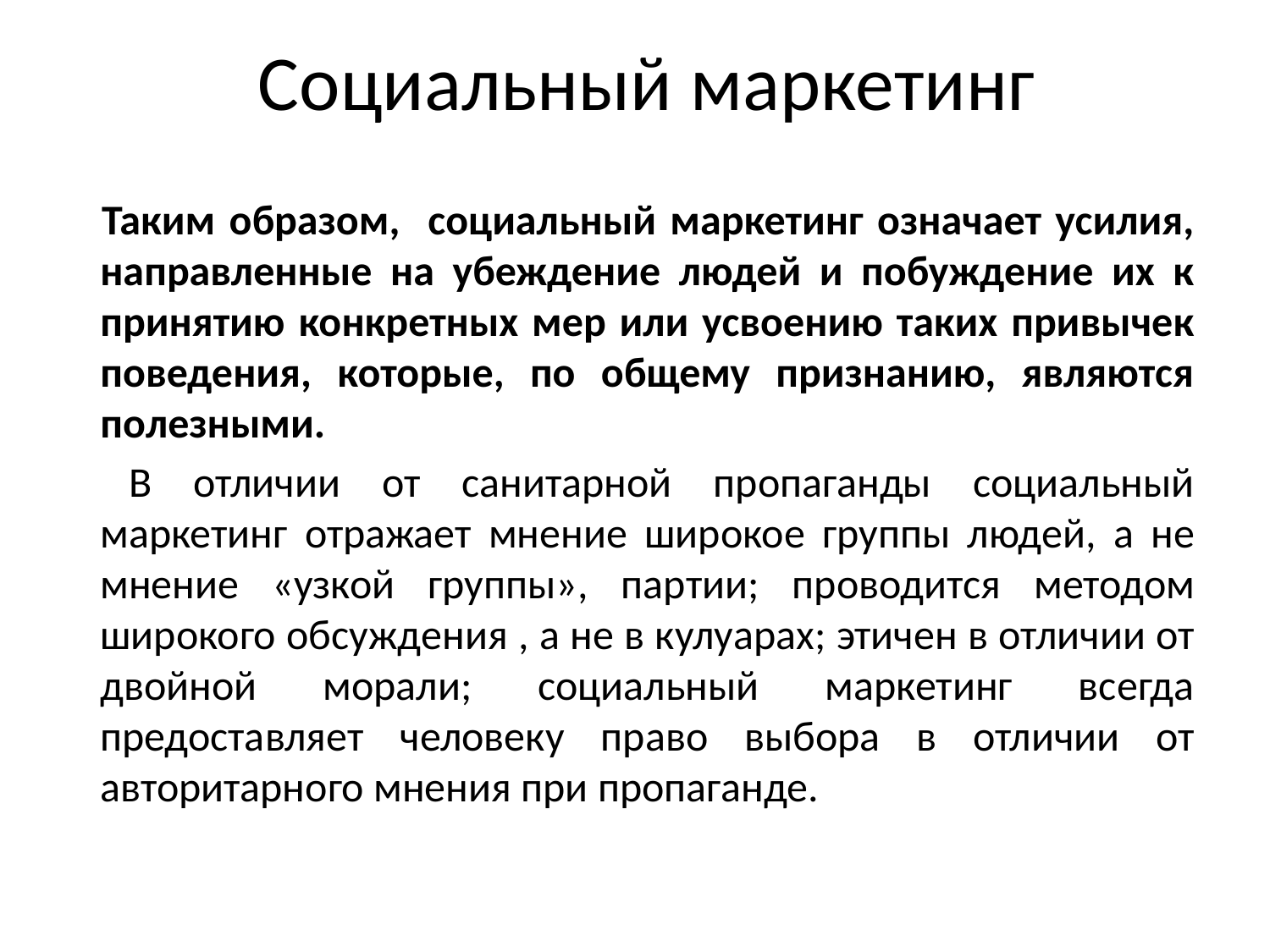

# Социальный маркетинг
 Таким образом,  социальный маркетинг означает усилия, направленные на убеждение людей и побуждение их к принятию конкретных мер или усвоению таких привычек поведения, которые, по общему признанию, являются полезными.
 В отличии от санитарной пропаганды социальный маркетинг отражает мнение широкое группы людей, а не мнение «узкой группы», партии; проводится методом широкого обсуждения , а не в кулуарах; этичен в отличии от двойной морали; социальный маркетинг всегда предоставляет человеку право выбора в отличии от авторитарного мнения при пропаганде.